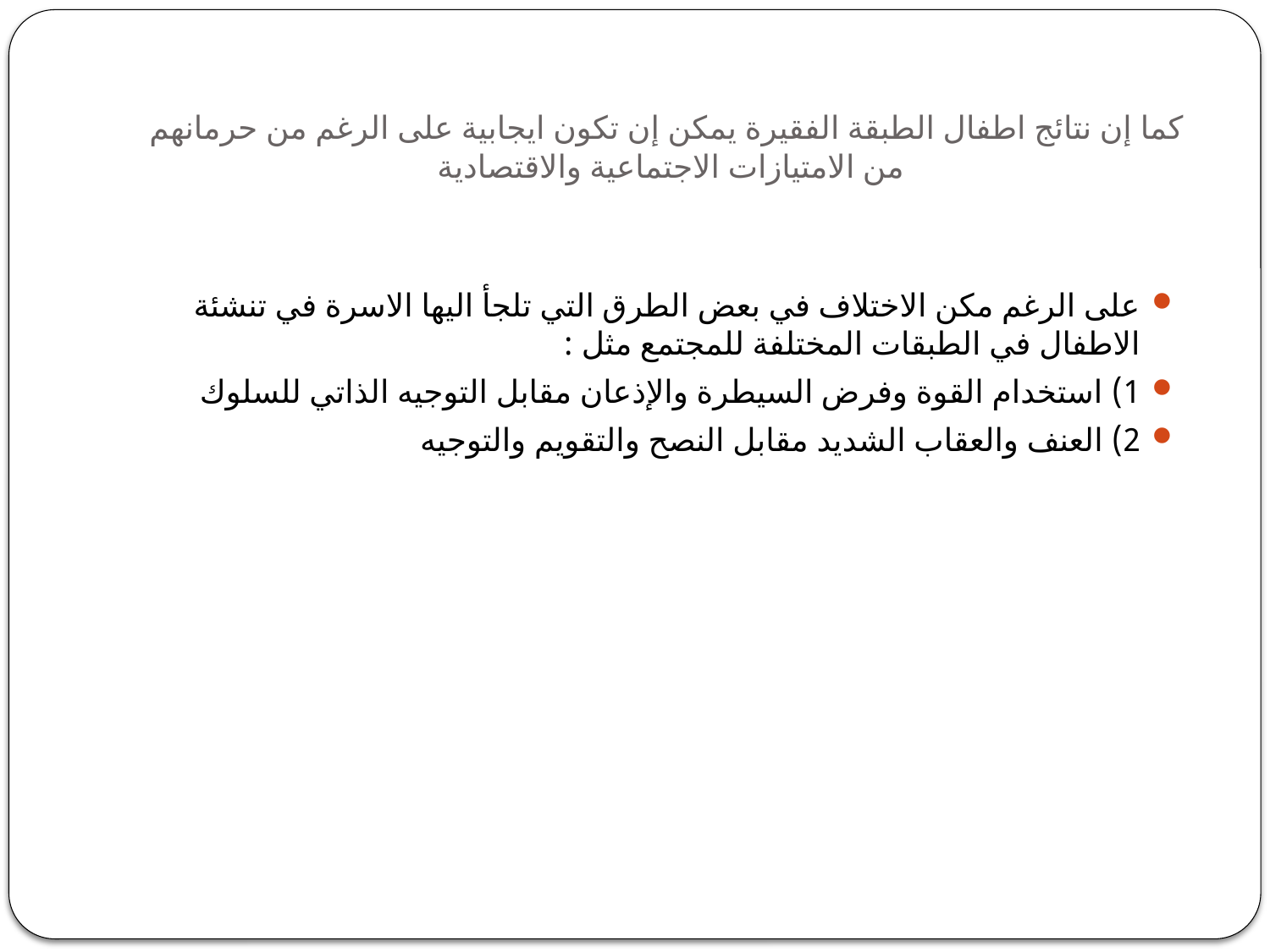

# كما إن نتائج اطفال الطبقة الفقيرة يمكن إن تكون ايجابية على الرغم من حرمانهم من الامتيازات الاجتماعية والاقتصادية
على الرغم مكن الاختلاف في بعض الطرق التي تلجأ اليها الاسرة في تنشئة الاطفال في الطبقات المختلفة للمجتمع مثل :
1) استخدام القوة وفرض السيطرة والإذعان مقابل التوجيه الذاتي للسلوك
2) العنف والعقاب الشديد مقابل النصح والتقويم والتوجيه